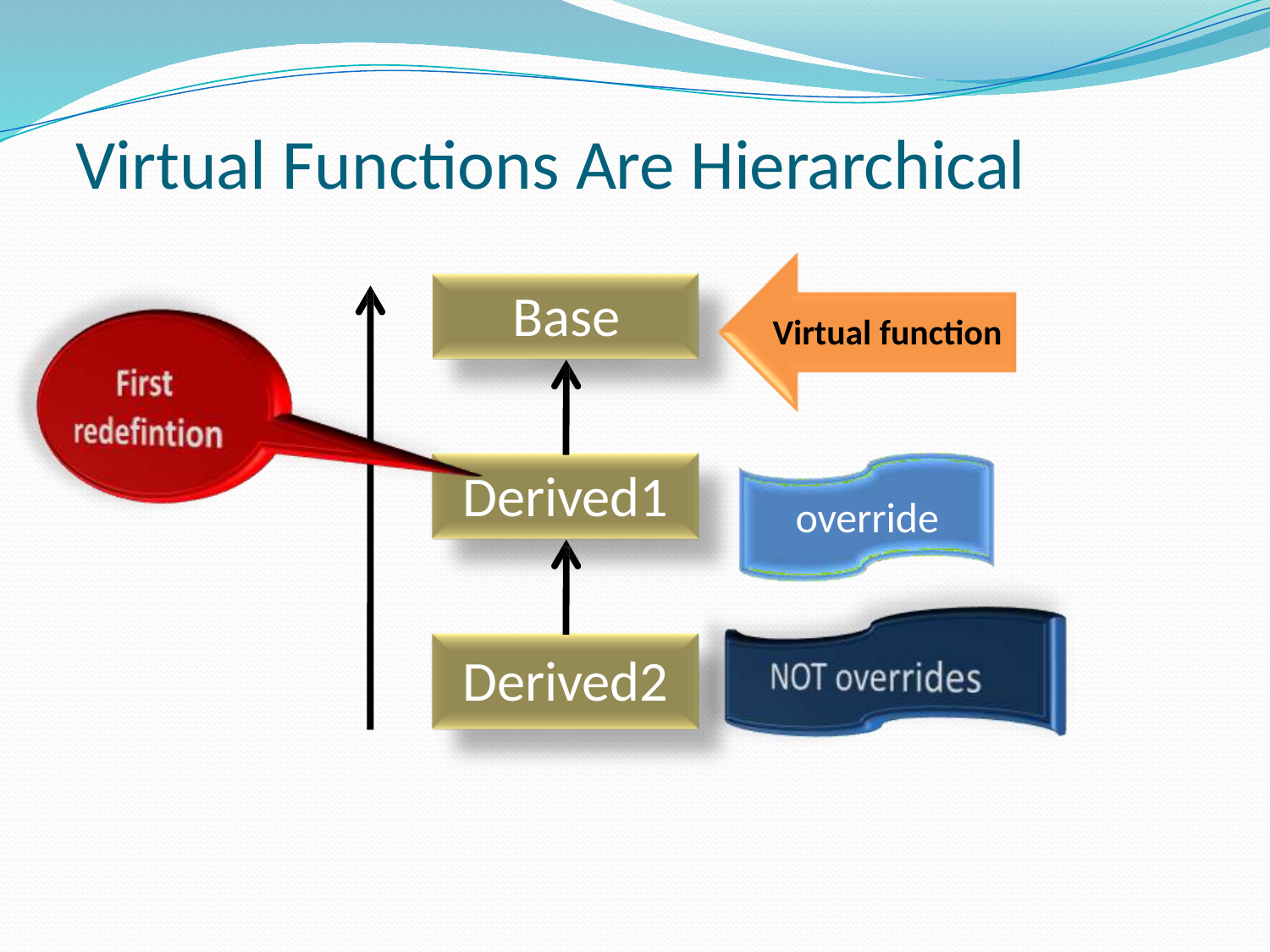

# Virtual Functions Are Hierarchical

Base

Virtual function

Derived1
override

Derived2